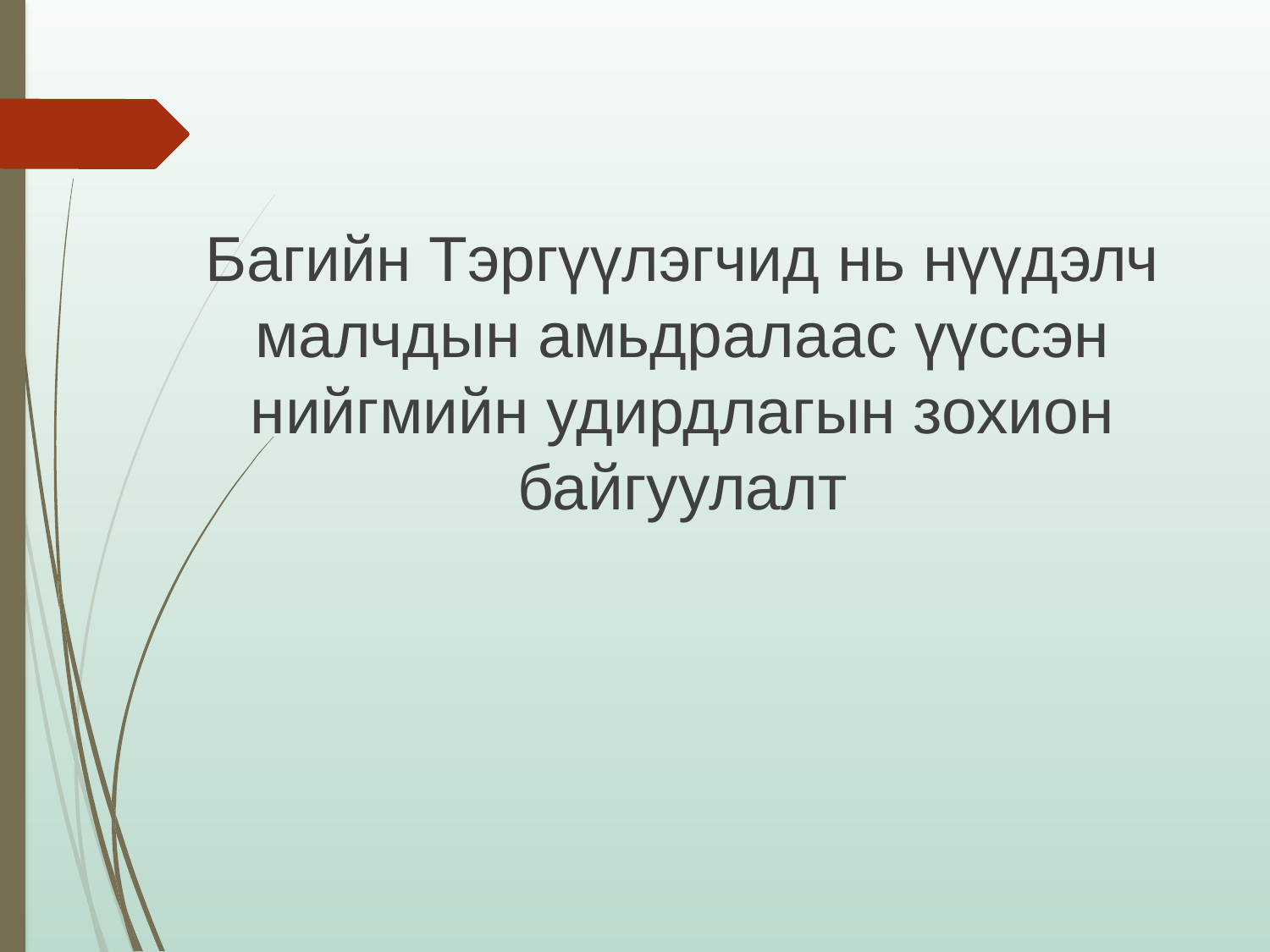

Багийн Тэргүүлэгчид нь нүүдэлч малчдын амьдралаас үүссэн нийгмийн удирдлагын зохион байгуулалт